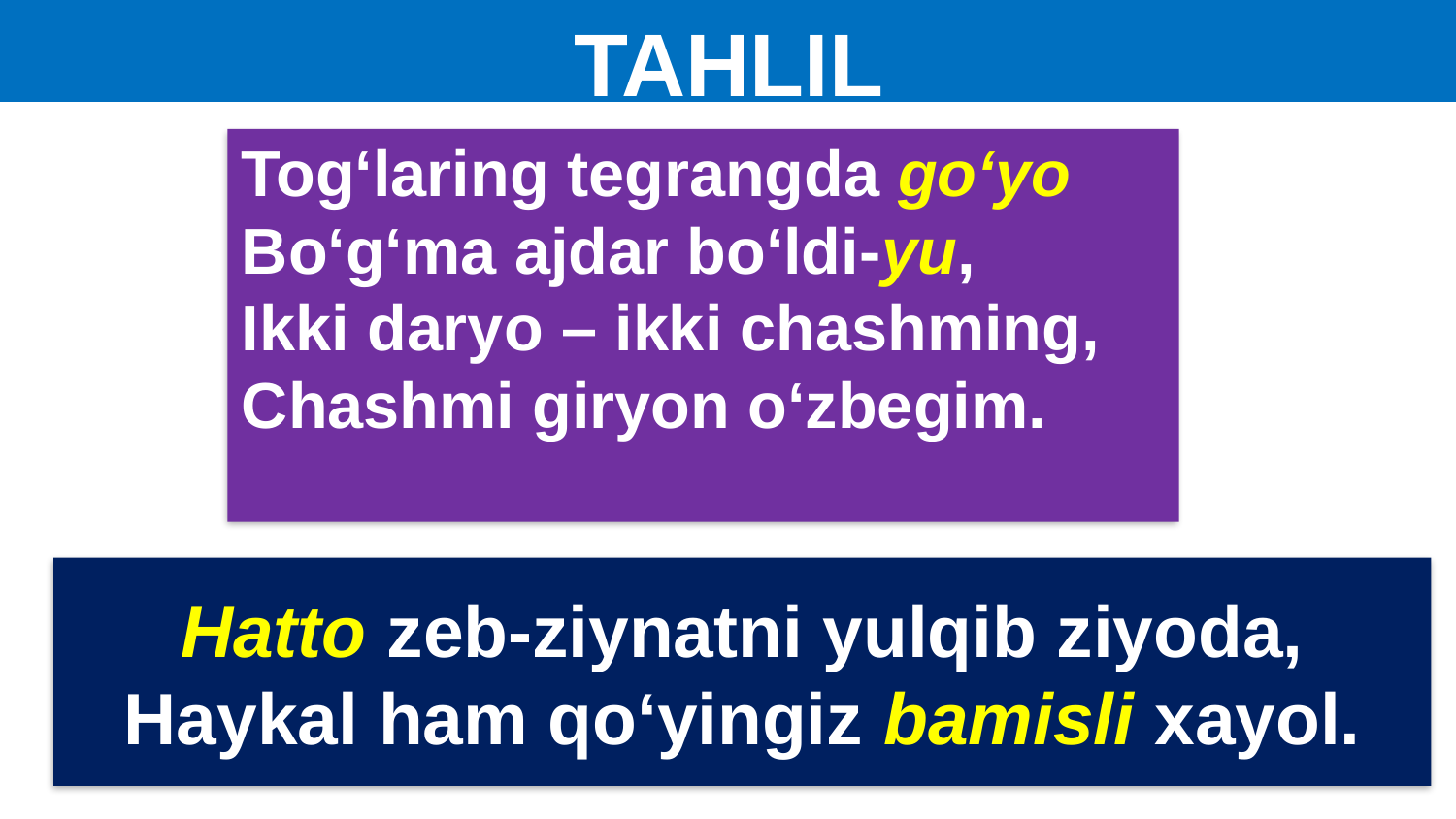

# TAHLIL
Tog‘laring tegrangda go‘yo
Bo‘g‘ma ajdar bo‘ldi-yu,
Ikki daryo – ikki chashming,
Chashmi giryon o‘zbegim.

Hatto zeb-ziynatni yulqib ziyoda,
Haykal ham qo‘yingiz bamisli xayol.